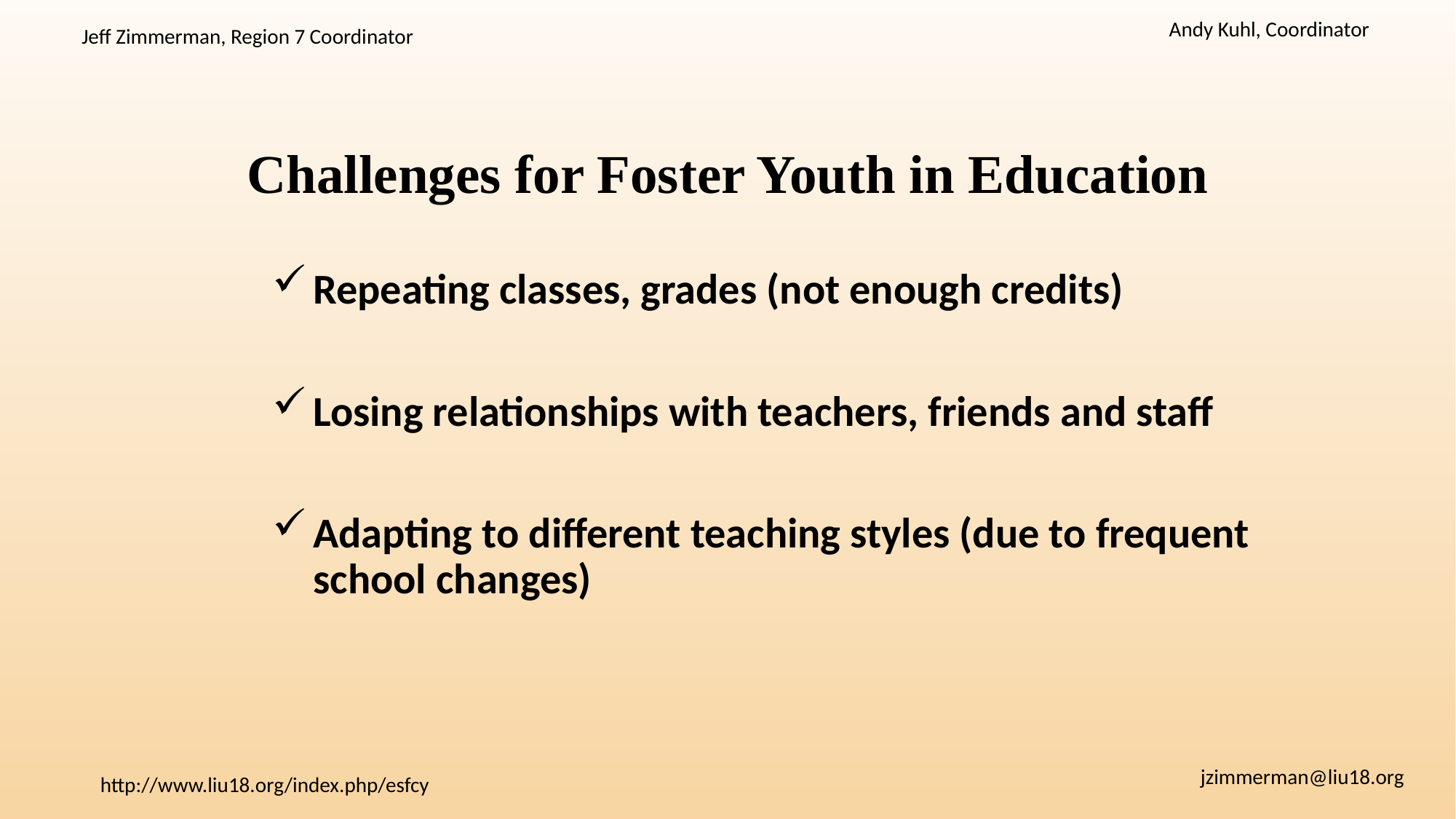

# Challenges for Foster Youth in Education
Repeating classes, grades (not enough credits)

Losing relationships with teachers, friends and staff

Adapting to different teaching styles (due to frequent school changes)